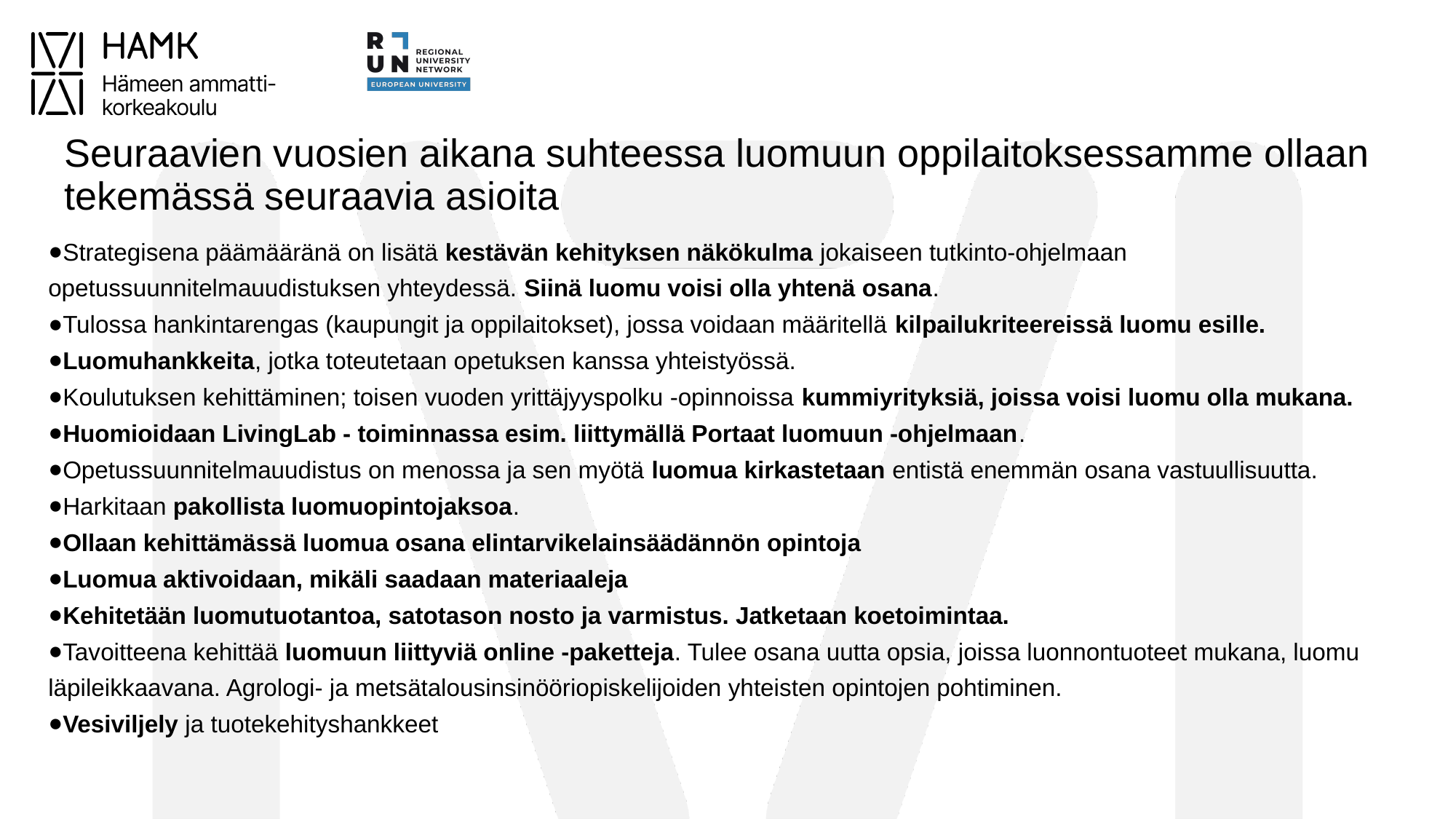

# Seuraavien vuosien aikana suhteessa luomuun oppilaitoksessamme ollaan tekemässä seuraavia asioita
Strategisena päämääränä on lisätä kestävän kehityksen näkökulma jokaiseen tutkinto-ohjelmaan opetussuunnitelmauudistuksen yhteydessä. Siinä luomu voisi olla yhtenä osana.
Tulossa hankintarengas (kaupungit ja oppilaitokset), jossa voidaan määritellä kilpailukriteereissä luomu esille.
Luomuhankkeita, jotka toteutetaan opetuksen kanssa yhteistyössä.
Koulutuksen kehittäminen; toisen vuoden yrittäjyyspolku -opinnoissa kummiyrityksiä, joissa voisi luomu olla mukana.
Huomioidaan LivingLab - toiminnassa esim. liittymällä Portaat luomuun -ohjelmaan.
Opetussuunnitelmauudistus on menossa ja sen myötä luomua kirkastetaan entistä enemmän osana vastuullisuutta.
Harkitaan pakollista luomuopintojaksoa.
Ollaan kehittämässä luomua osana elintarvikelainsäädännön opintoja
Luomua aktivoidaan, mikäli saadaan materiaaleja
Kehitetään luomutuotantoa, satotason nosto ja varmistus. Jatketaan koetoimintaa.
Tavoitteena kehittää luomuun liittyviä online -paketteja. Tulee osana uutta opsia, joissa luonnontuoteet mukana, luomu läpileikkaavana. Agrologi- ja metsätalousinsinööriopiskelijoiden yhteisten opintojen pohtiminen.
Vesiviljely ja tuotekehityshankkeet